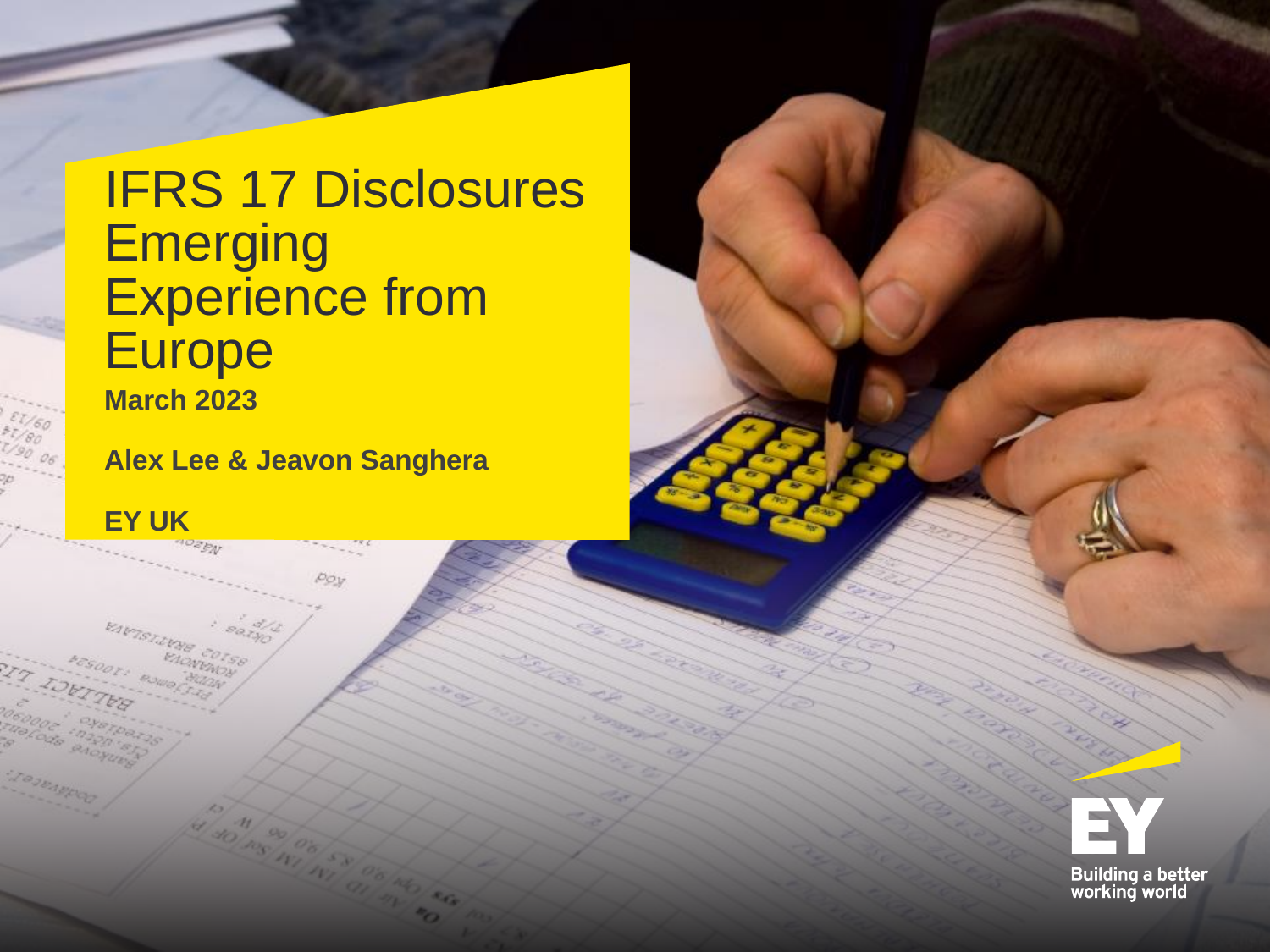

# IFRS 17 Disclosures Emerging Experience from Europe
March 2023
Alex Lee & Jeavon Sanghera
EY UK